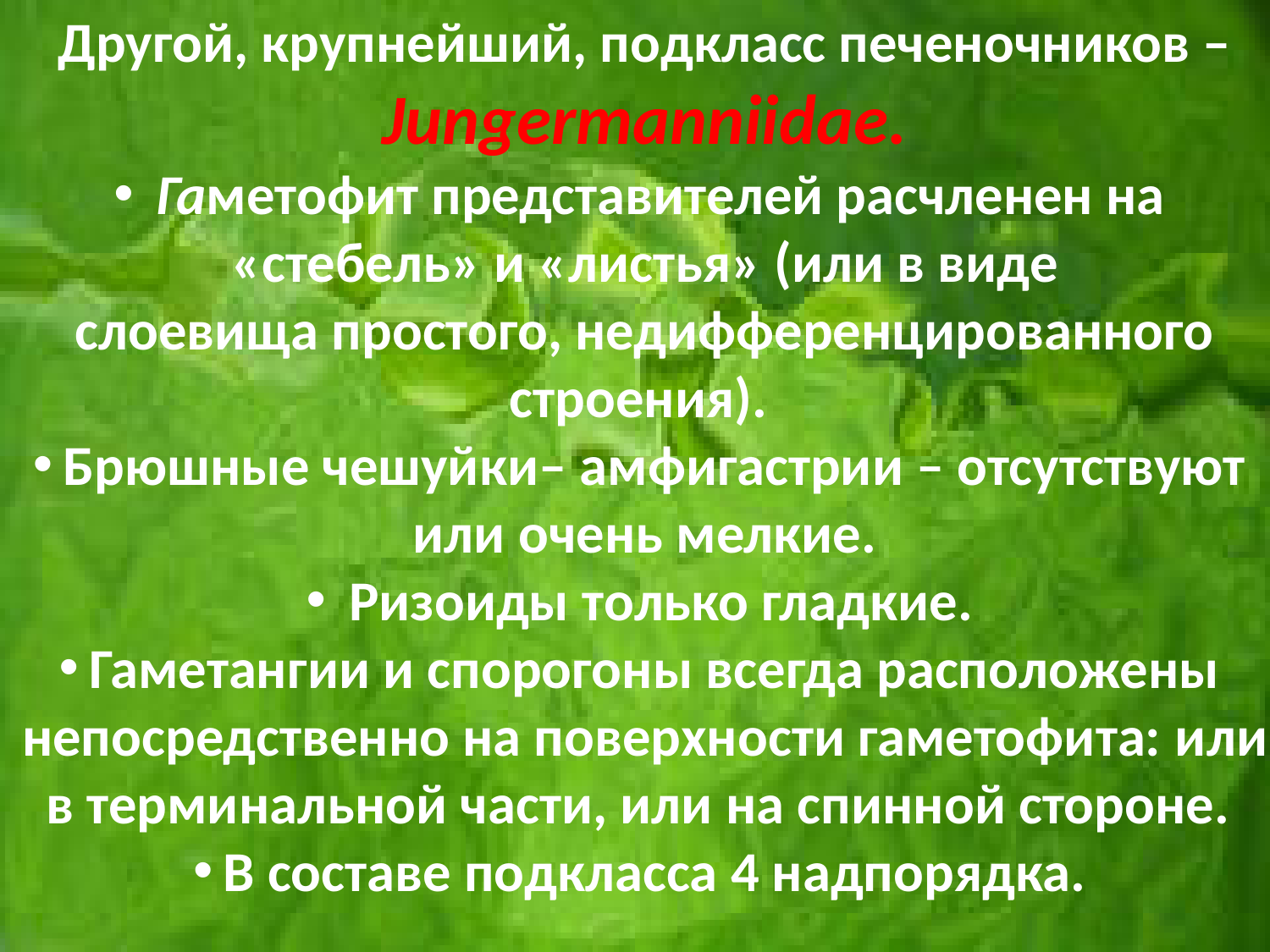

Другой, крупнейший, подкласс печеночников – Jungermanniidae.
 Гаметофит представителей расчленен на «стебель» и «листья» (или в виде
слоевища простого, недифференцированного строения).
Брюшные чешуйки– амфигастрии – отсутствуют или очень мелкие.
 Ризоиды только гладкие.
Гаметангии и спорогоны всегда расположены непосредственно на поверхности гаметофита: или в терминальной части, или на спинной стороне.
В составе подкласса 4 надпорядка.